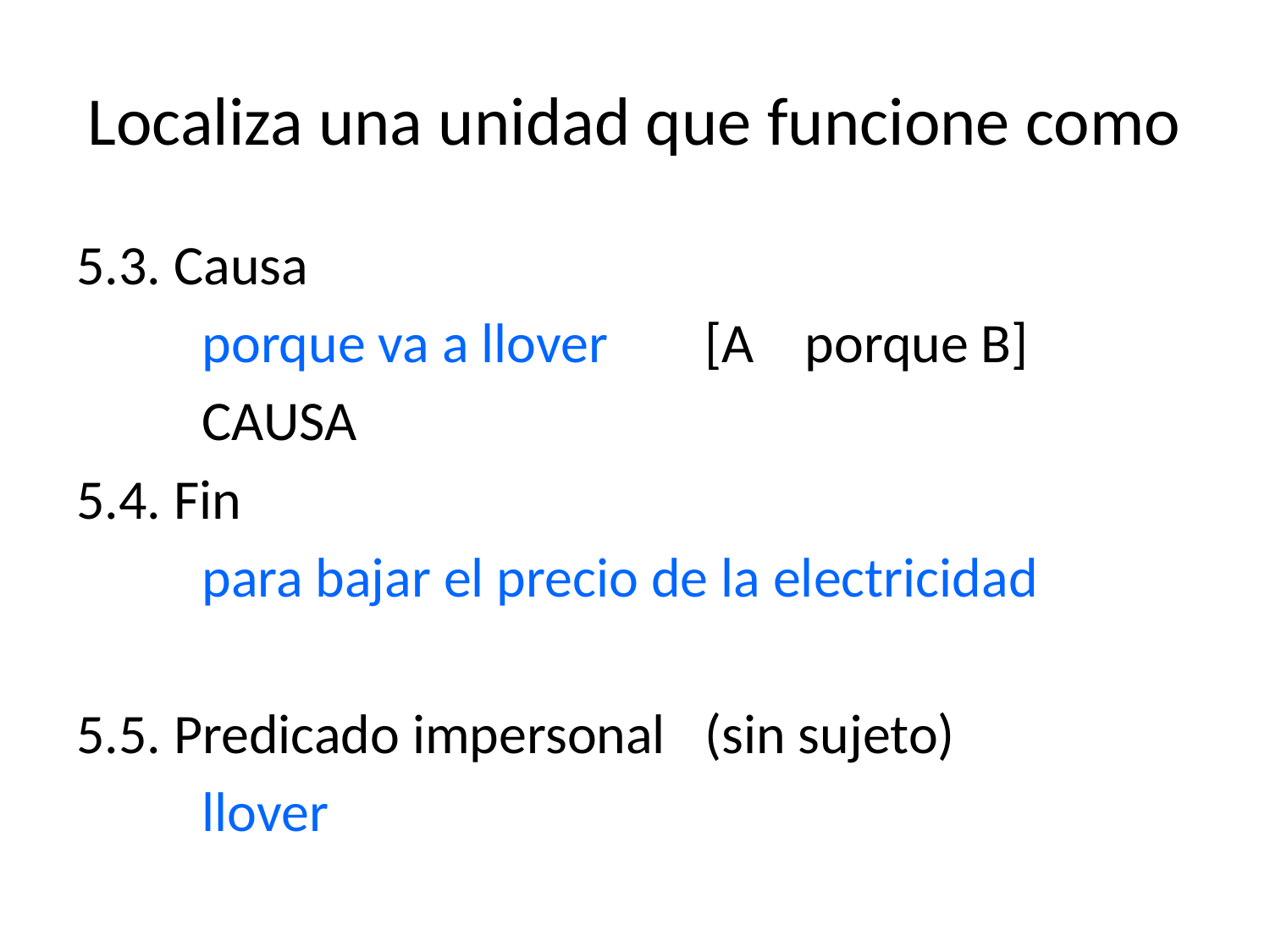

# Localiza una unidad que funcione como
5.3. Causa
	porque va a llover 	[A    porque B]
						CAUSA
5.4. Fin
	para bajar el precio de la electricidad

5.5. Predicado impersonal	(sin sujeto)
	llover